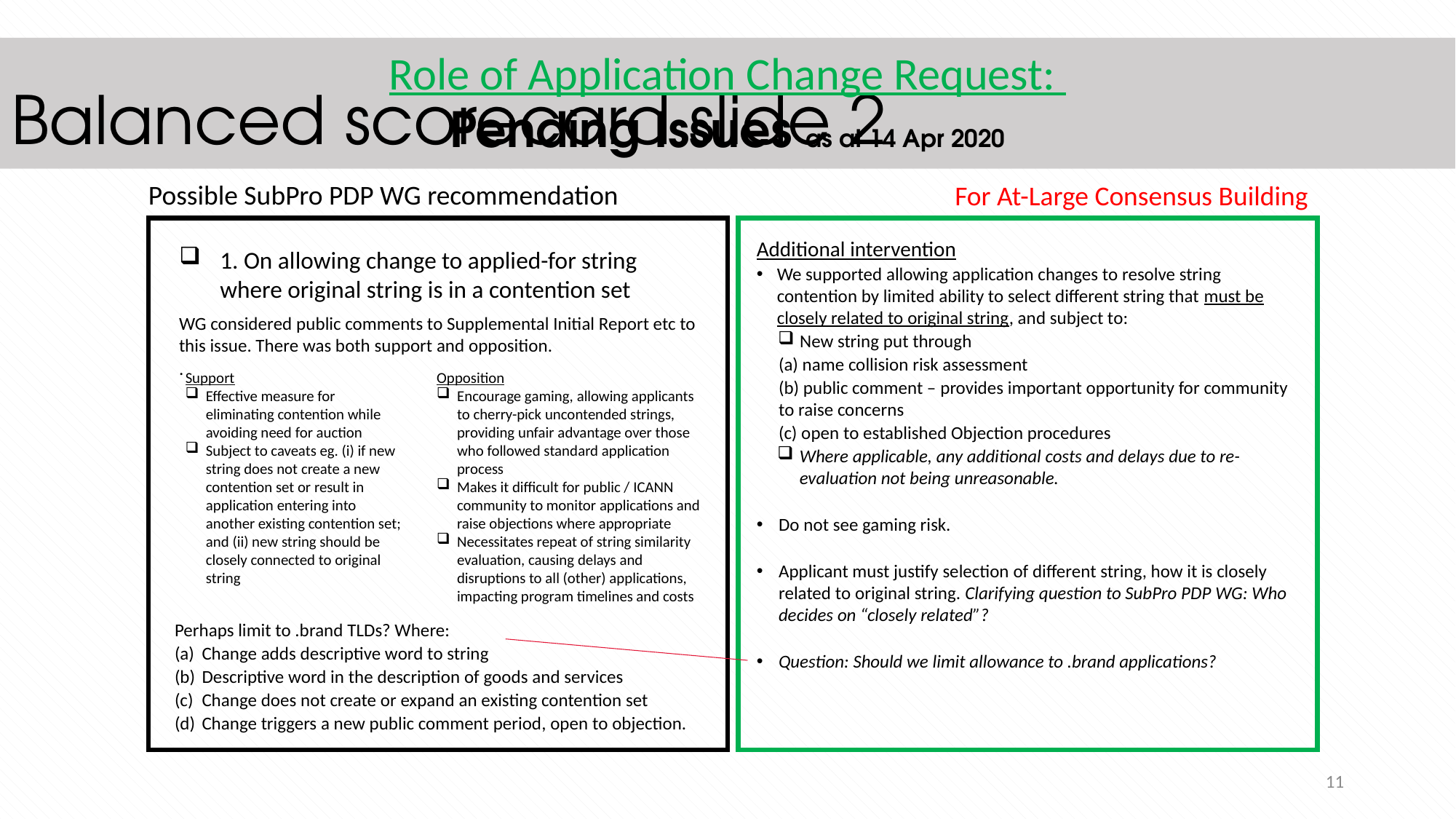

Role of Application Change Request:
Pending Issues as at 14 Apr 2020
Balanced scorecard slide 2
Possible SubPro PDP WG recommendation
For At-Large Consensus Building

Additional intervention
We supported allowing application changes to resolve string contention by limited ability to select different string that must be closely related to original string, and subject to:
New string put through
(a) name collision risk assessment
(b) public comment – provides important opportunity for community to raise concerns
(c) open to established Objection procedures
Where applicable, any additional costs and delays due to re-evaluation not being unreasonable.

Do not see gaming risk.

Applicant must justify selection of different string, how it is closely related to original string. Clarifying question to SubPro PDP WG: Who decides on “closely related”?

Question: Should we limit allowance to .brand applications?

1. On allowing change to applied-for string where original string is in a contention set

WG considered public comments to Supplemental Initial Report etc to this issue. There was both support and opposition.
.
Opposition
Encourage gaming, allowing applicants to cherry-pick uncontended strings, providing unfair advantage over those who followed standard application process
Makes it difficult for public / ICANN community to monitor applications and raise objections where appropriate
Necessitates repeat of string similarity evaluation, causing delays and disruptions to all (other) applications, impacting program timelines and costs
Support
Effective measure for eliminating contention while avoiding need for auction
Subject to caveats eg. (i) if new string does not create a new contention set or result in application entering into another existing contention set; and (ii) new string should be closely connected to original string
Perhaps limit to .brand TLDs? Where:
Change adds descriptive word to string
Descriptive word in the description of goods and services
Change does not create or expand an existing contention set
Change triggers a new public comment period, open to objection.
11